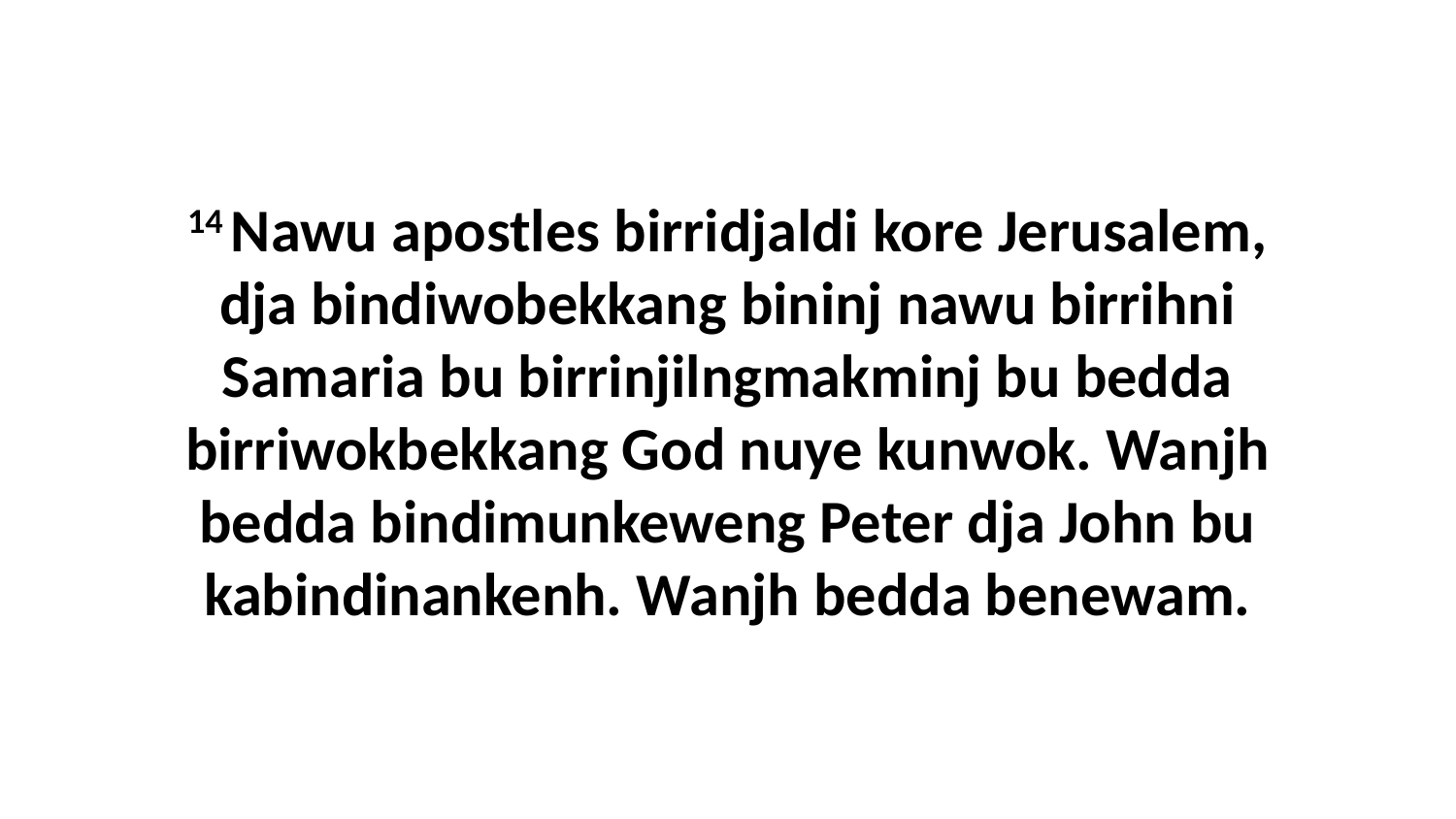

14 Nawu apostles birridjaldi kore Jerusalem, dja bindiwobekkang bininj nawu birrihni Samaria bu birrinjilngmakminj bu bedda birriwokbekkang God nuye kunwok. Wanjh bedda bindimunkeweng Peter dja John bu kabindinankenh. Wanjh bedda benewam.